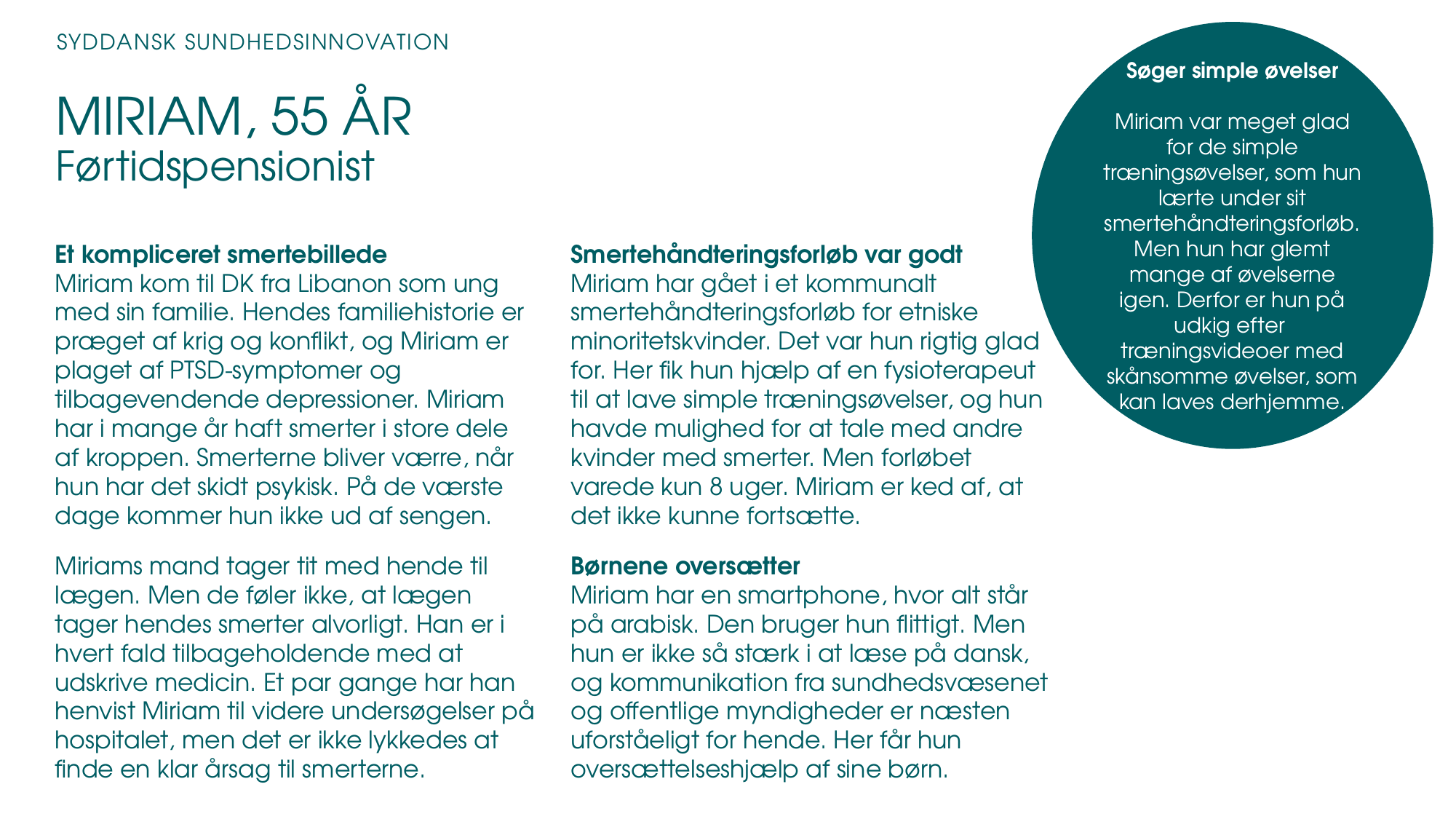

Søger simple øvelser

Miriam var meget glad for de simple træningsøvelser, som hun lærte under sit smertehåndteringsforløb. Men hun har glemt mange af øvelserne igen. Derfor er hun på udkig efter  træningsvideoer med skånsomme øvelser, som kan laves derhjemme.
# MIRIAM, 55 ÅR Førtidspensionist
Et kompliceret smertebillede
Miriam kom til DK fra Libanon som ung med sin familie. Hendes familiehistorie er præget af krig og konflikt, og Miriam er plaget af PTSD-symptomer og tilbagevendende depressioner. Miriam har i mange år haft smerter i store dele af kroppen. Smerterne bliver værre, når hun har det skidt psykisk. På de værste dage kommer hun ikke ud af sengen.
Miriams mand tager tit med hende til lægen. Men de føler ikke, at lægen tager hendes smerter alvorligt. Han er i hvert fald tilbageholdende med at udskrive medicin. Et par gange har han henvist Miriam til videre undersøgelser på hospitalet, men det er ikke lykkedes at finde en klar årsag til smerterne.
Smertehåndteringsforløb var godt
Miriam har gået i et kommunalt smertehåndteringsforløb for etniske minoritetskvinder. Det var hun rigtig glad for. Her fik hun hjælp af en fysioterapeut til at lave simple træningsøvelser, og hun havde mulighed for at tale med andre kvinder med smerter. Men forløbet varede kun 8 uger. Miriam er ked af, at det ikke kunne fortsætte.
Børnene oversætter
Miriam har en smartphone, hvor alt står på arabisk. Den bruger hun flittigt. Men hun er ikke så stærk i at læse på dansk, og kommunikation fra sundhedsvæsenet og offentlige myndigheder er næsten uforståeligt for hende. Her får hun oversættelseshjælp af sine børn.